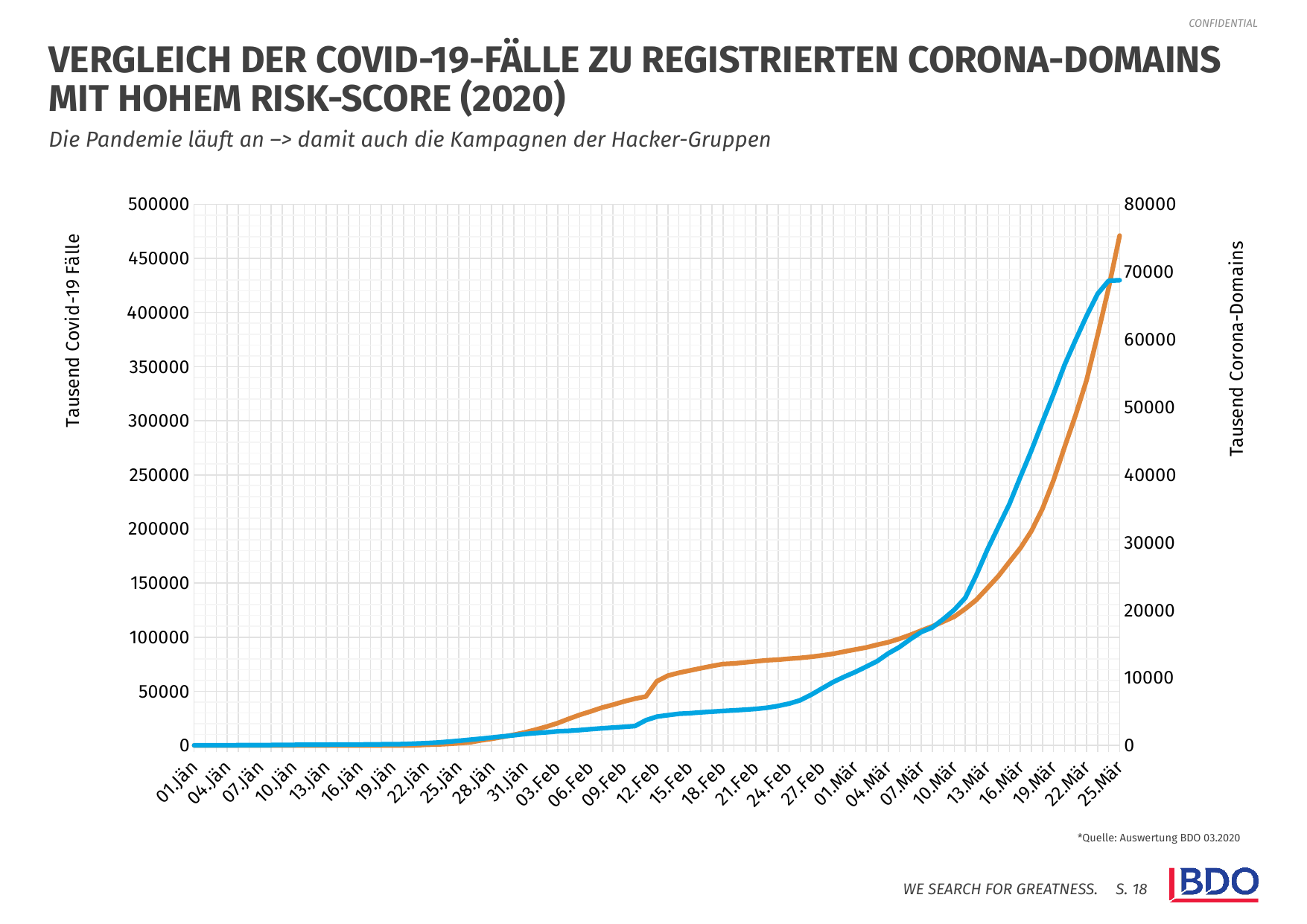

# Vergleich der Covid-19-Fälle zu registrierten Corona-Domains mit hohem Risk-Score (2020)
Die Pandemie läuft an –> damit auch die Kampagnen der Hacker-Gruppen

### Chart

| Category | Summe der Covid-19 Fälle | Summe der Corona-Domains |
|---|---|---|
| 01.Jän | 0.0 | 7.0 |
| 02.Jän | 0.0 | 13.0 |
| 03.Jän | 0.0 | 18.0 |
| 04.Jän | 0.0 | 22.0 |
| 05.Jän | 0.0 | 26.0 |
| 06.Jän | 0.0 | 31.0 |
| 07.Jän | 0.0 | 39.0 |
| 08.Jän | 0.0 | 53.0 |
| 09.Jän | 0.0 | 74.0 |
| 10.Jän | 0.0 | 82.0 |
| 11.Jän | 0.0 | 91.0 |
| 12.Jän | 0.0 | 96.0 |
| 13.Jän | 0.0 | 106.0 |
| 14.Jän | 0.0 | 118.0 |
| 15.Jän | 0.0 | 126.0 |
| 16.Jän | 0.0 | 131.0 |
| 17.Jän | 0.0 | 145.0 |
| 18.Jän | 0.0 | 163.0 |
| 19.Jän | 0.0 | 180.0 |
| 20.Jän | 0.0 | 198.0 |
| 21.Jän | 0.0 | 264.0 |
| 22.Jän | 580.0 | 326.0 |
| 23.Jän | 845.0 | 415.0 |
| 24.Jän | 1317.0 | 544.0 |
| 25.Jän | 2015.0 | 681.0 |
| 26.Jän | 2800.0 | 833.0 |
| 27.Jän | 4581.0 | 993.0 |
| 28.Jän | 6058.0 | 1160.0 |
| 29.Jän | 7813.0 | 1328.0 |
| 30.Jän | 9823.0 | 1489.0 |
| 31.Jän | 11950.0 | 1683.0 |
| 01.Feb | 14553.0 | 1814.0 |
| 02.Feb | 17391.0 | 1932.0 |
| 03.Feb | 20630.0 | 2084.0 |
| 04.Feb | 24545.0 | 2146.0 |
| 05.Feb | 28266.0 | 2266.0 |
| 06.Feb | 31439.0 | 2399.0 |
| 07.Feb | 34876.0 | 2527.0 |
| 08.Feb | 37552.0 | 2635.0 |
| 09.Feb | 40553.0 | 2740.0 |
| 10.Feb | 43099.0 | 2858.0 |
| 11.Feb | 45134.0 | 3719.0 |
| 12.Feb | 59287.0 | 4252.0 |
| 13.Feb | 64438.0 | 4471.0 |
| 14.Feb | 67100.0 | 4677.0 |
| 15.Feb | 69197.0 | 4761.0 |
| 16.Feb | 71329.0 | 4885.0 |
| 17.Feb | 73332.0 | 4991.0 |
| 18.Feb | 75184.0 | 5094.0 |
| 19.Feb | 75700.0 | 5185.0 |
| 20.Feb | 76677.0 | 5282.0 |
| 21.Feb | 77673.0 | 5395.0 |
| 22.Feb | 78651.0 | 5567.0 |
| 23.Feb | 79205.0 | 5833.0 |
| 24.Feb | 80087.0 | 6177.0 |
| 25.Feb | 80828.0 | 6665.0 |
| 26.Feb | 81820.0 | 7485.0 |
| 27.Feb | 83112.0 | 8427.0 |
| 28.Feb | 84615.0 | 9372.0 |
| 29.Feb | 86604.0 | 10136.0 |
| 01.Mär | 88585.0 | 10843.0 |
| 02.Mär | 90443.0 | 11633.0 |
| 03.Mär | 93016.0 | 12455.0 |
| 04.Mär | 95314.0 | 13592.0 |
| 05.Mär | 98425.0 | 14514.0 |
| 06.Mär | 102050.0 | 15693.0 |
| 07.Mär | 106099.0 | 16758.0 |
| 08.Mär | 109991.0 | 17430.0 |
| 09.Mär | 114381.0 | 18677.0 |
| 10.Mär | 118948.0 | 20054.0 |
| 11.Mär | 126214.0 | 21829.0 |
| 12.Mär | 134509.0 | 25203.0 |
| 13.Mär | 145416.0 | 28943.0 |
| 14.Mär | 156475.0 | 32332.0 |
| 15.Mär | 169517.0 | 35686.0 |
| 16.Mär | 182414.0 | 39718.0 |
| 17.Mär | 198159.0 | 43612.0 |
| 18.Mär | 218744.0 | 47842.0 |
| 19.Mär | 244902.0 | 51914.0 |
| 20.Mär | 275550.0 | 56241.0 |
| 21.Mär | 304979.0 | 59916.0 |
| 22.Mär | 337459.0 | 63481.0 |
| 23.Mär | 378830.0 | 66738.0 |
| 24.Mär | 422574.0 | 68687.0 |
| 25.Mär | 471035.0 | 68766.0 |
*Quelle: Auswertung BDO 03.2020